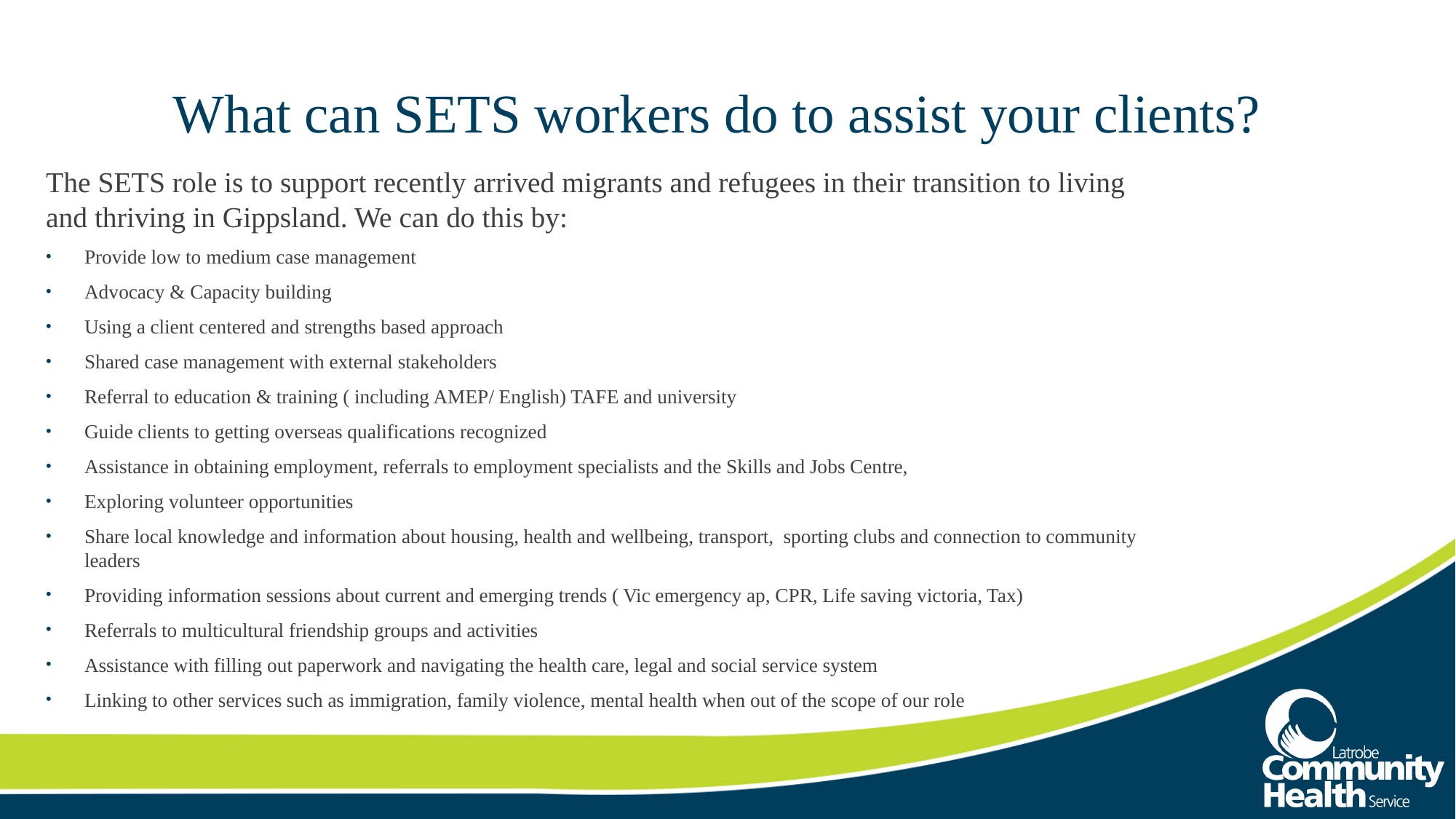

# What can SETS workers do to assist your clients?
The SETS role is to support recently arrived migrants and refugees in their transition to living and thriving in Gippsland. We can do this by:
Provide low to medium case management
Advocacy & Capacity building
Using a client centered and strengths based approach
Shared case management with external stakeholders
Referral to education & training ( including AMEP/ English) TAFE and university
Guide clients to getting overseas qualifications recognized
Assistance in obtaining employment, referrals to employment specialists and the Skills and Jobs Centre,
Exploring volunteer opportunities
Share local knowledge and information about housing, health and wellbeing, transport,  sporting clubs and connection to community leaders
Providing information sessions about current and emerging trends ( Vic emergency ap, CPR, Life saving victoria, Tax)
Referrals to multicultural friendship groups and activities
Assistance with filling out paperwork and navigating the health care, legal and social service system
Linking to other services such as immigration, family violence, mental health when out of the scope of our role